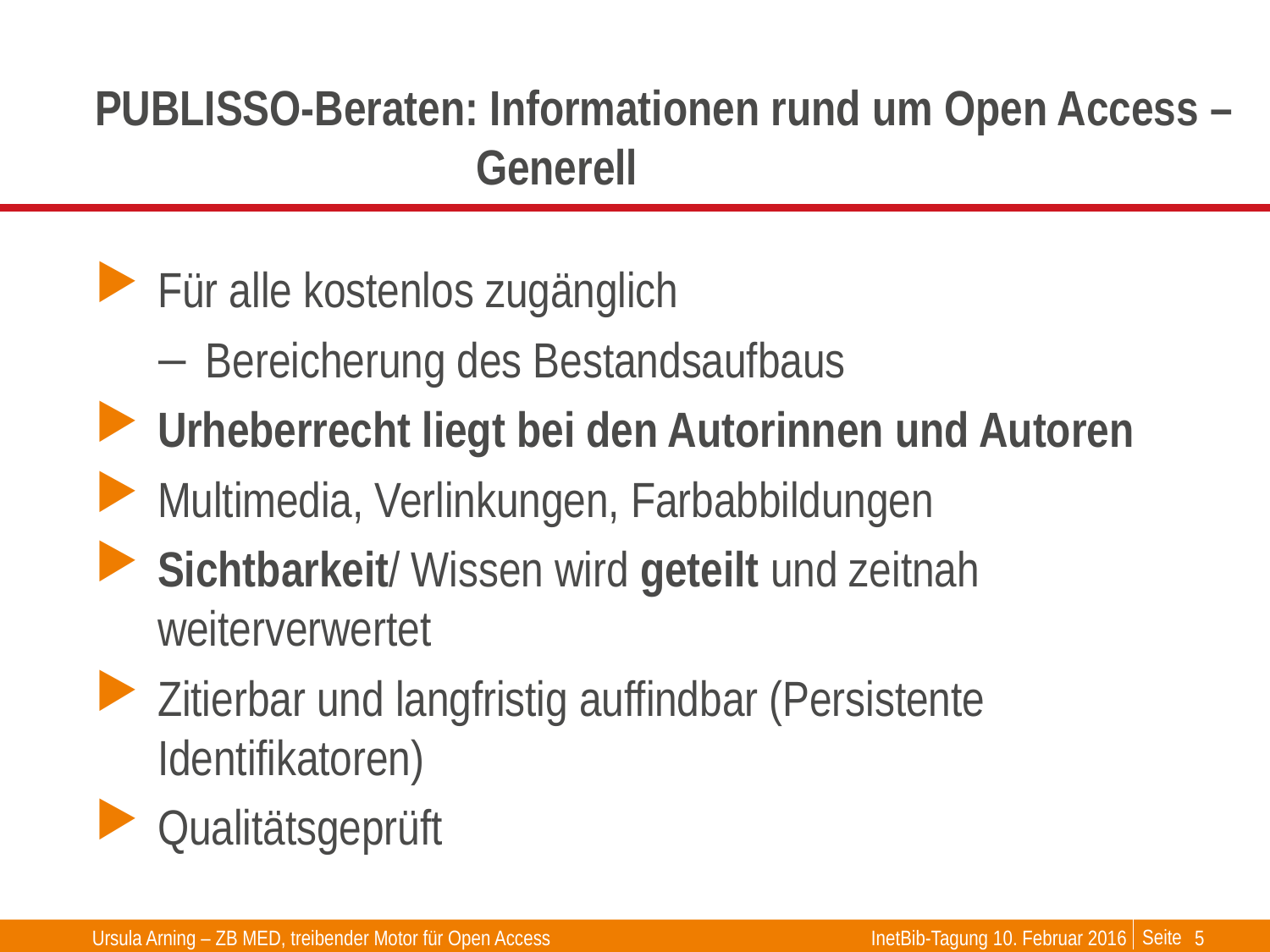

# PUBLISSO-Beraten: Informationen rund um Open Access – Generell
Für alle kostenlos zugänglich
Bereicherung des Bestandsaufbaus
Urheberrecht liegt bei den Autorinnen und Autoren
Multimedia, Verlinkungen, Farbabbildungen
Sichtbarkeit/ Wissen wird geteilt und zeitnah weiterverwertet
Zitierbar und langfristig auffindbar (Persistente Identifikatoren)
Qualitätsgeprüft
Ursula Arning – ZB MED, treibender Motor für Open Access
InetBib-Tagung 10. Februar 2016
5